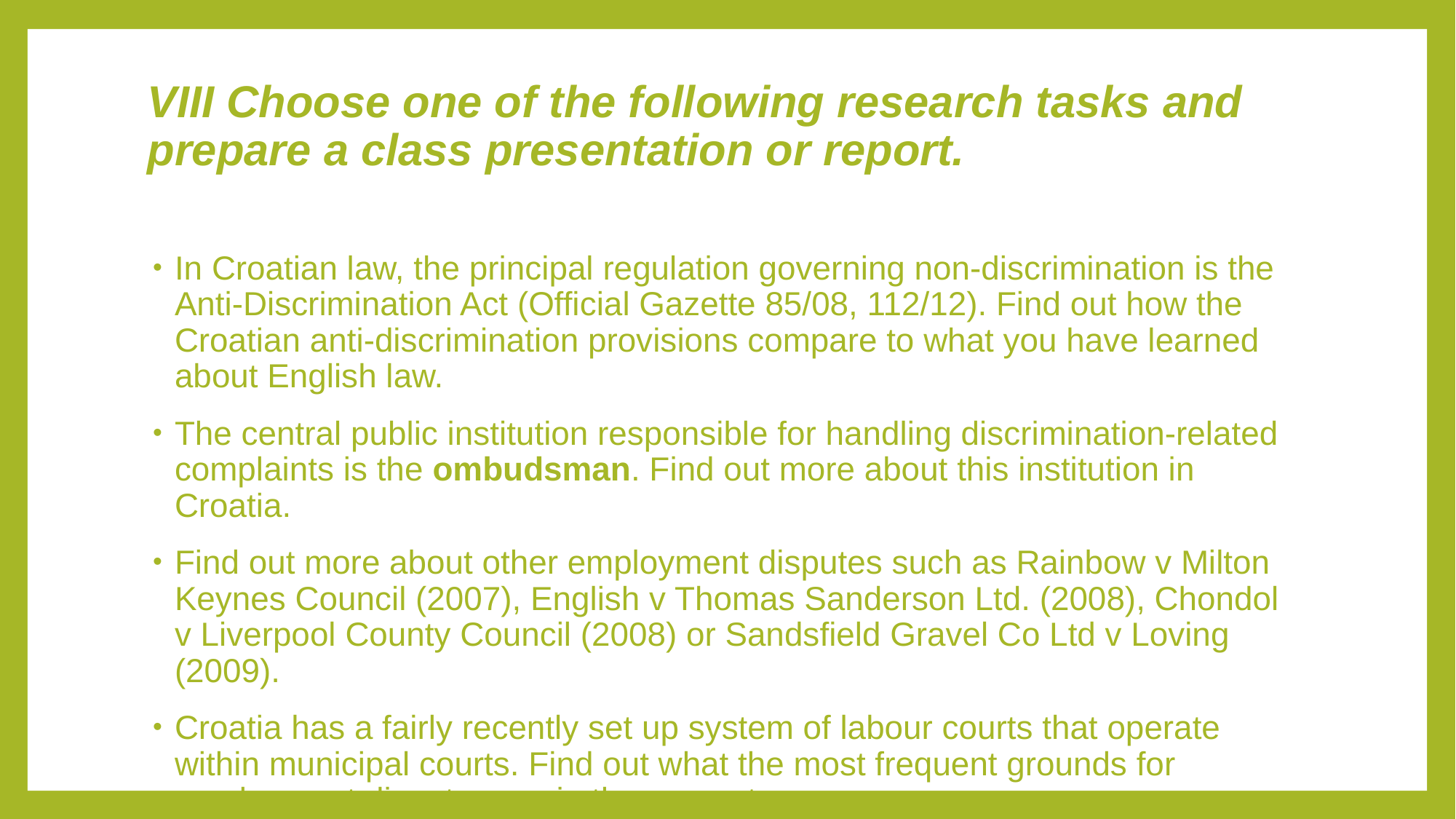

# VIII Choose one of the following research tasks and prepare a class presentation or report.
In Croatian law, the principal regulation governing non-discrimination is the Anti-Discrimination Act (Official Gazette 85/08, 112/12). Find out how the Croatian anti-discrimination provisions compare to what you have learned about English law.
The central public institution responsible for handling discrimination-related complaints is the ombudsman. Find out more about this institution in Croatia.
Find out more about other employment disputes such as Rainbow v Milton Keynes Council (2007), English v Thomas Sanderson Ltd. (2008), Chondol v Liverpool County Council (2008) or Sandsfield Gravel Co Ltd v Loving (2009).
Croatia has a fairly recently set up system of labour courts that operate within municipal courts. Find out what the most frequent grounds for employment disputes are in these courts.